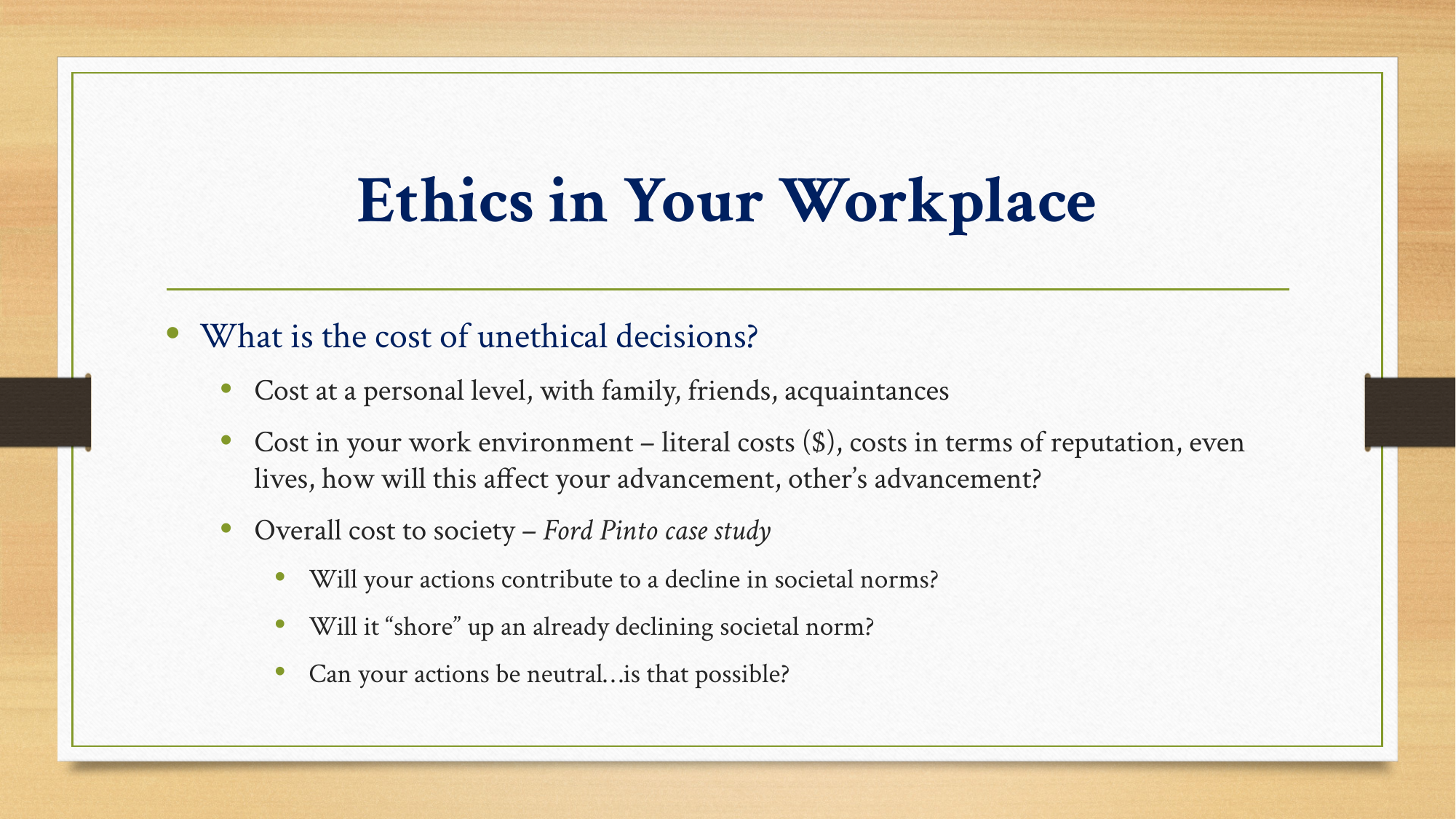

# Ethics in Your Workplace
What is the cost of unethical decisions?
Cost at a personal level, with family, friends, acquaintances
Cost in your work environment – literal costs ($), costs in terms of reputation, even lives, how will this affect your advancement, other’s advancement?
Overall cost to society – Ford Pinto case study
Will your actions contribute to a decline in societal norms?
Will it “shore” up an already declining societal norm?
Can your actions be neutral…is that possible?